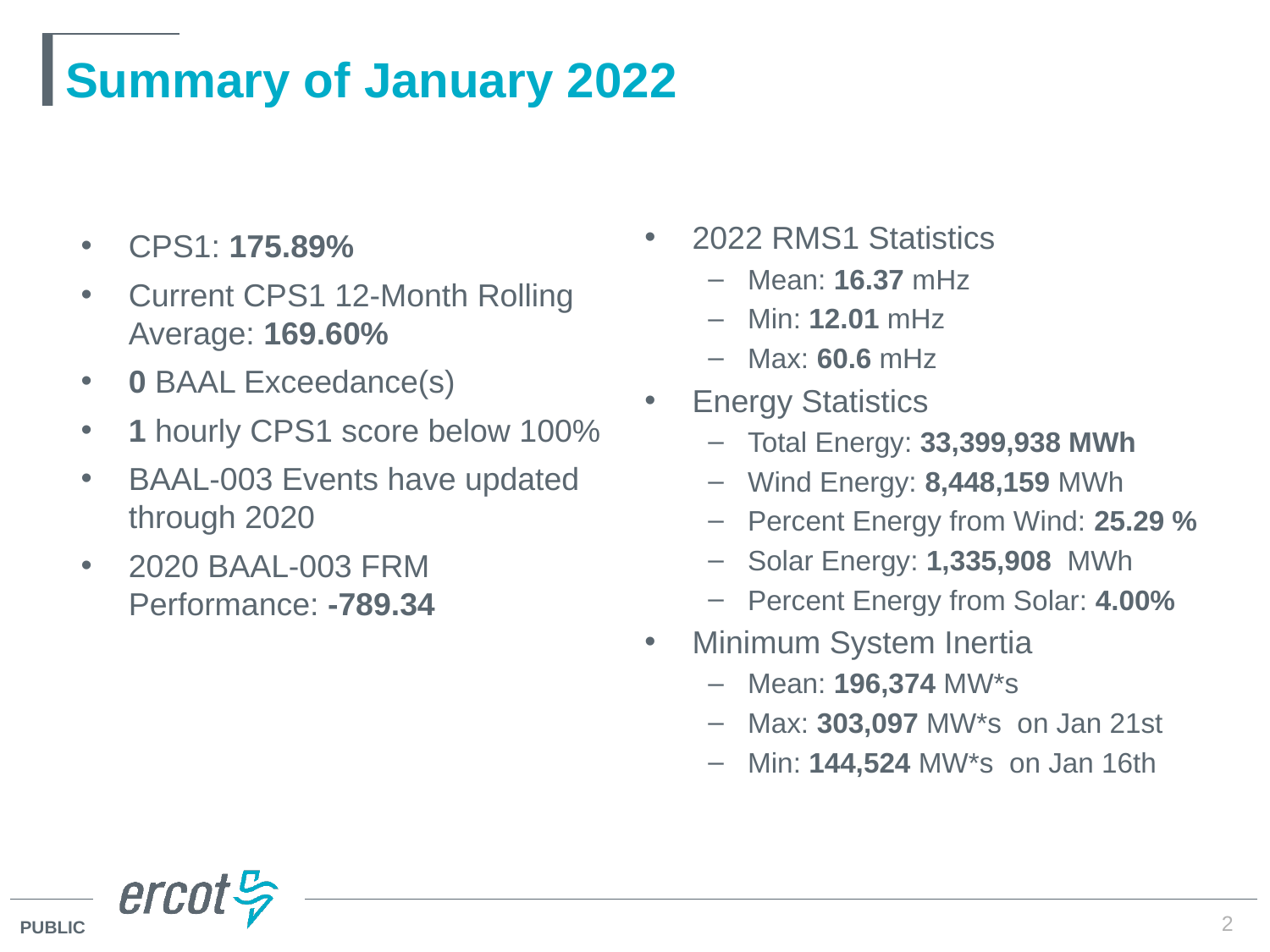

# Summary of January 2022
2022 RMS1 Statistics
Mean: 16.37 mHz
Min: 12.01 mHz
Max: 60.6 mHz
Energy Statistics
Total Energy: 33,399,938 MWh
Wind Energy: 8,448,159 MWh
Percent Energy from Wind: 25.29 %
Solar Energy: 1,335,908  MWh
Percent Energy from Solar: 4.00%
Minimum System Inertia
Mean: 196,374 MW*s
Max: 303,097 MW*s  on Jan 21st
Min: 144,524 MW*s  on Jan 16th

CPS1: 175.89%
Current CPS1 12-Month Rolling Average: 169.60%
0 BAAL Exceedance(s)
1 hourly CPS1 score below 100%
BAAL-003 Events have updated through 2020
2020 BAAL-003 FRM Performance: -789.34

2